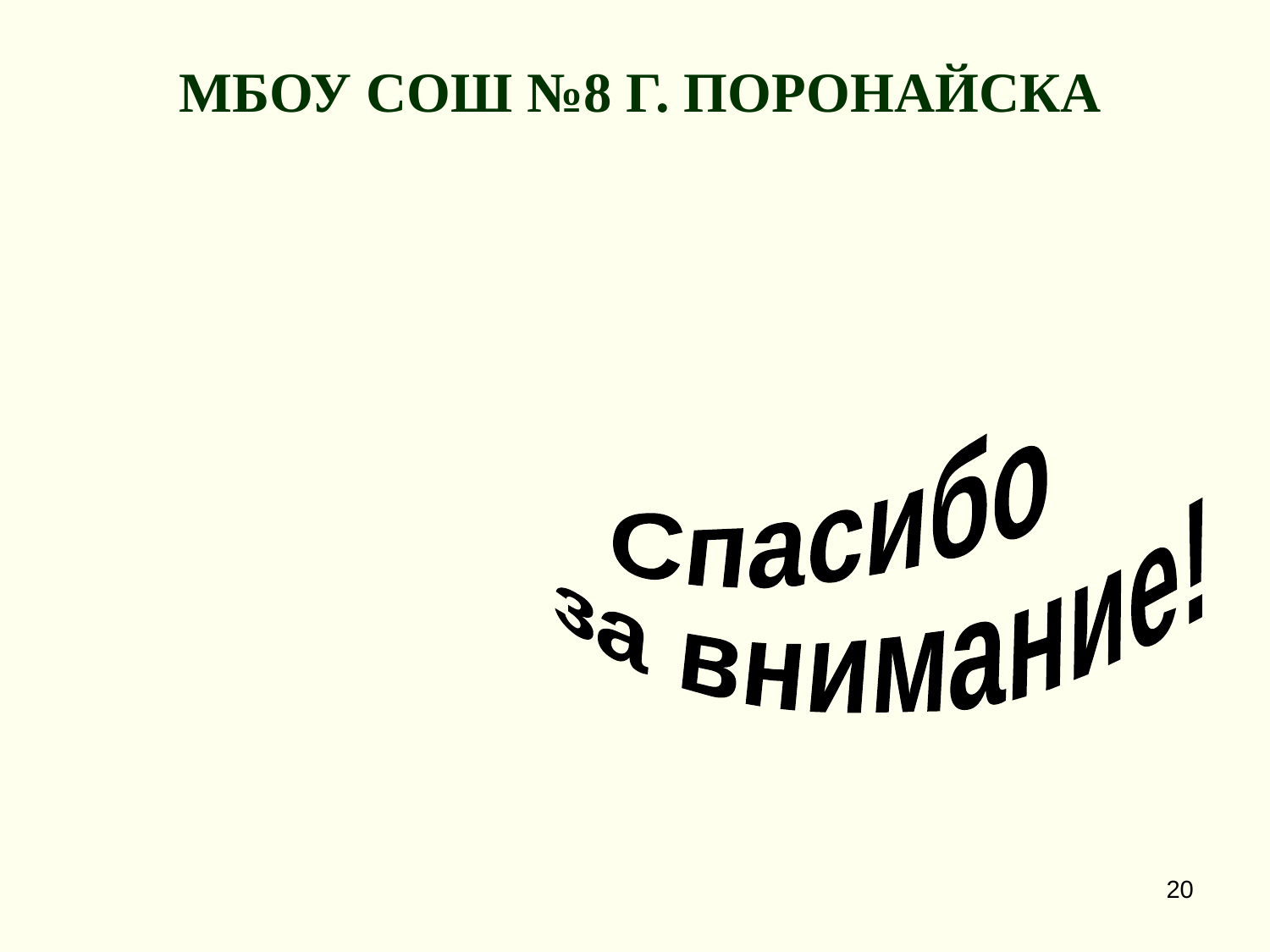

МБОУ Сош №8 г. поронайска
          Спасибо
        за внимание!
20